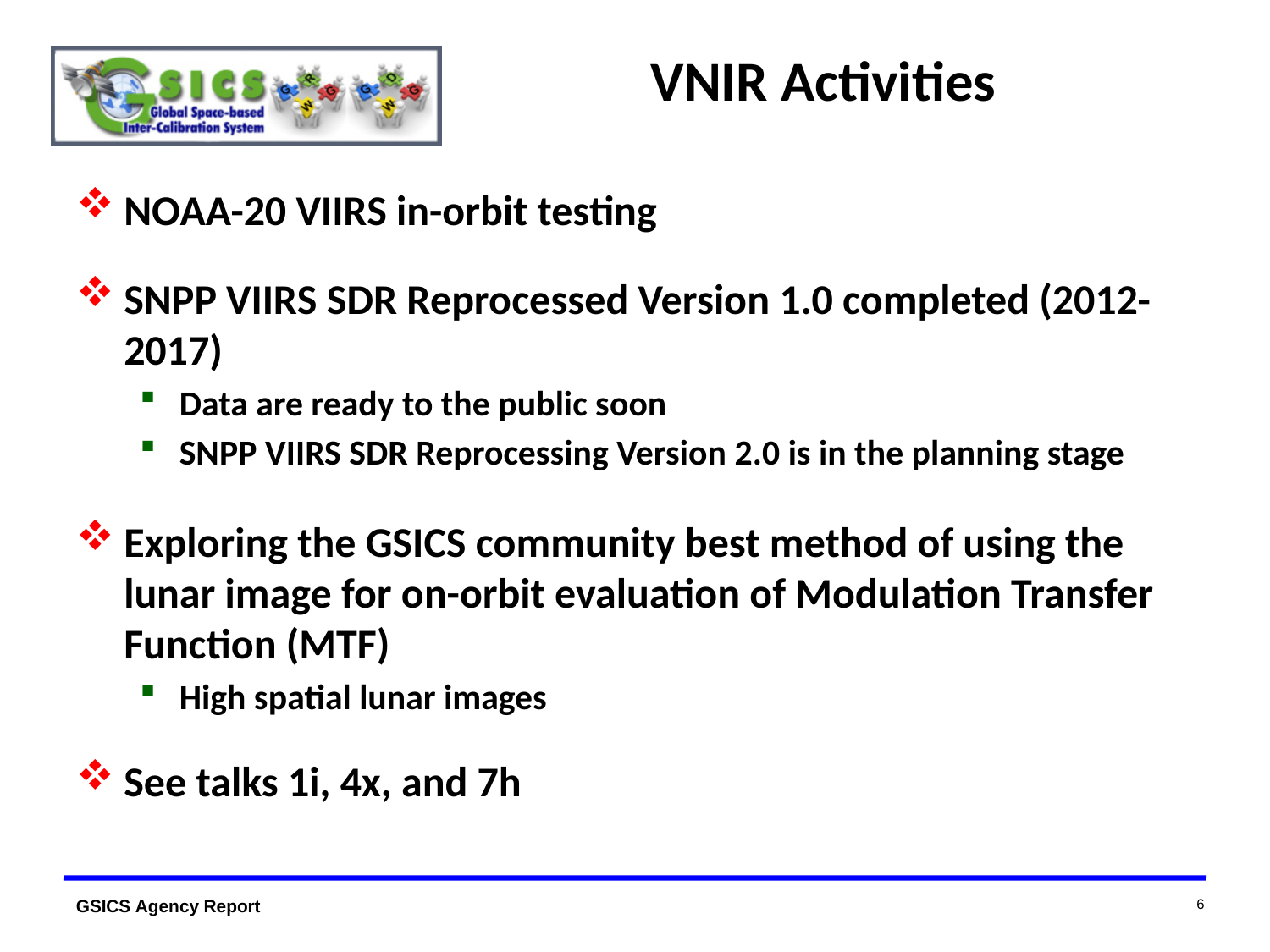

# VNIR Activities
NOAA-20 VIIRS in-orbit testing

SNPP VIIRS SDR Reprocessed Version 1.0 completed (2012-2017)
Data are ready to the public soon
SNPP VIIRS SDR Reprocessing Version 2.0 is in the planning stage

Exploring the GSICS community best method of using the lunar image for on-orbit evaluation of Modulation Transfer Function (MTF)
High spatial lunar images

See talks 1i, 4x, and 7h
6